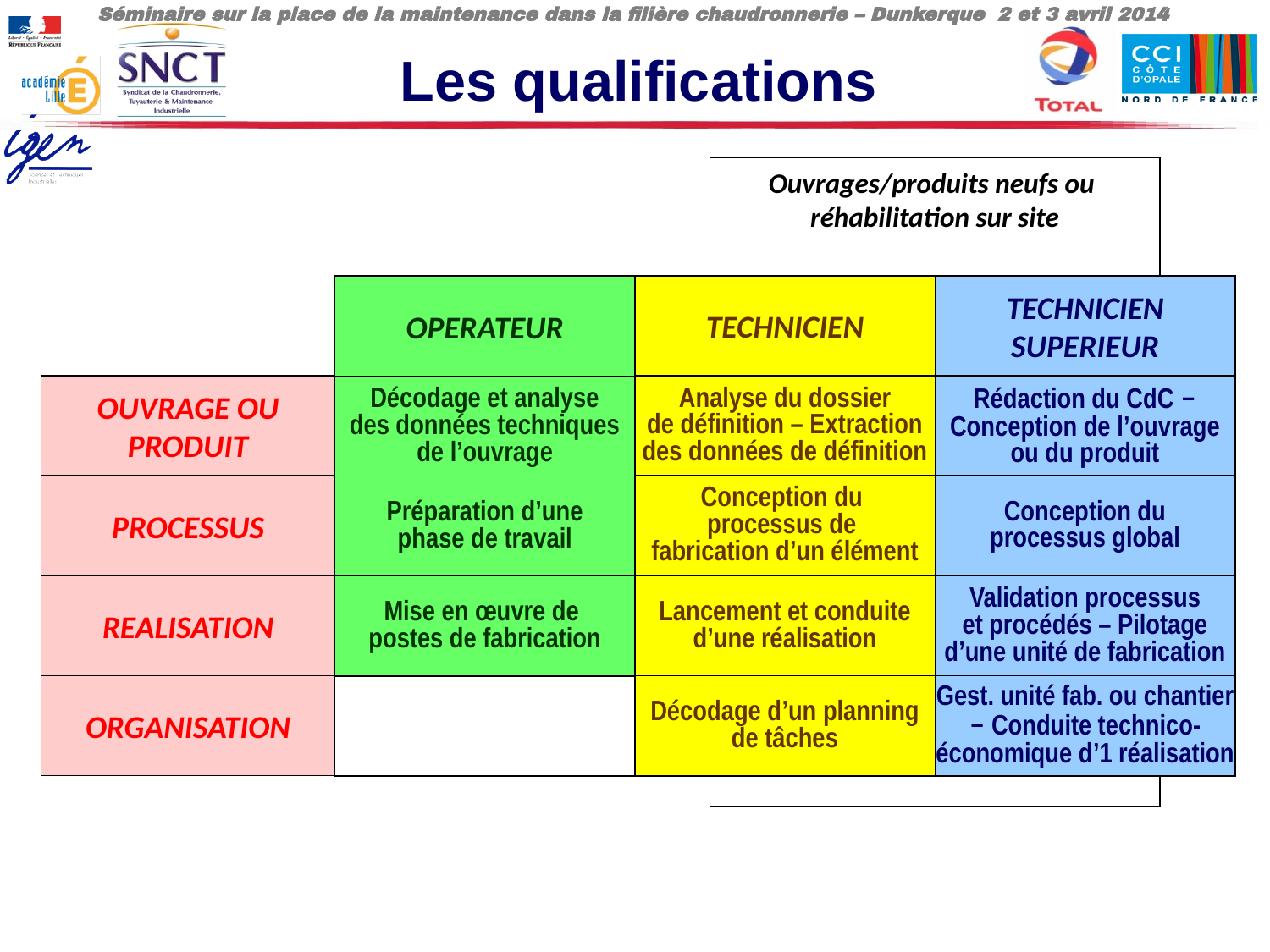

Les qualifications
Ouvrages/produits neufs ou
réhabilitation sur site

TECHNICIEN
TECHNICIEN
SUPERIEUR
OPERATEUR
OUVRAGE OU
PRODUIT

Analyse du dossier
de définition – Extraction
des données de définition
Rédaction du CdC –
Conception de l’ouvrage
ou du produit
Décodage et analyse
des données techniques
de l’ouvrage
Conception du
processus de
fabrication d’un élément
Conception du
processus global
PROCESSUS
Préparation d’une
phase de travail
REALISATION
Lancement et conduite
d’une réalisation
Validation processus
et procédés – Pilotage
d’une unité de fabrication
Mise en œuvre de
postes de fabrication
ORGANISATION
Décodage d’un planning
de tâches
Gest. unité fab. ou chantier
– Conduite technico-
économique d’1 réalisation